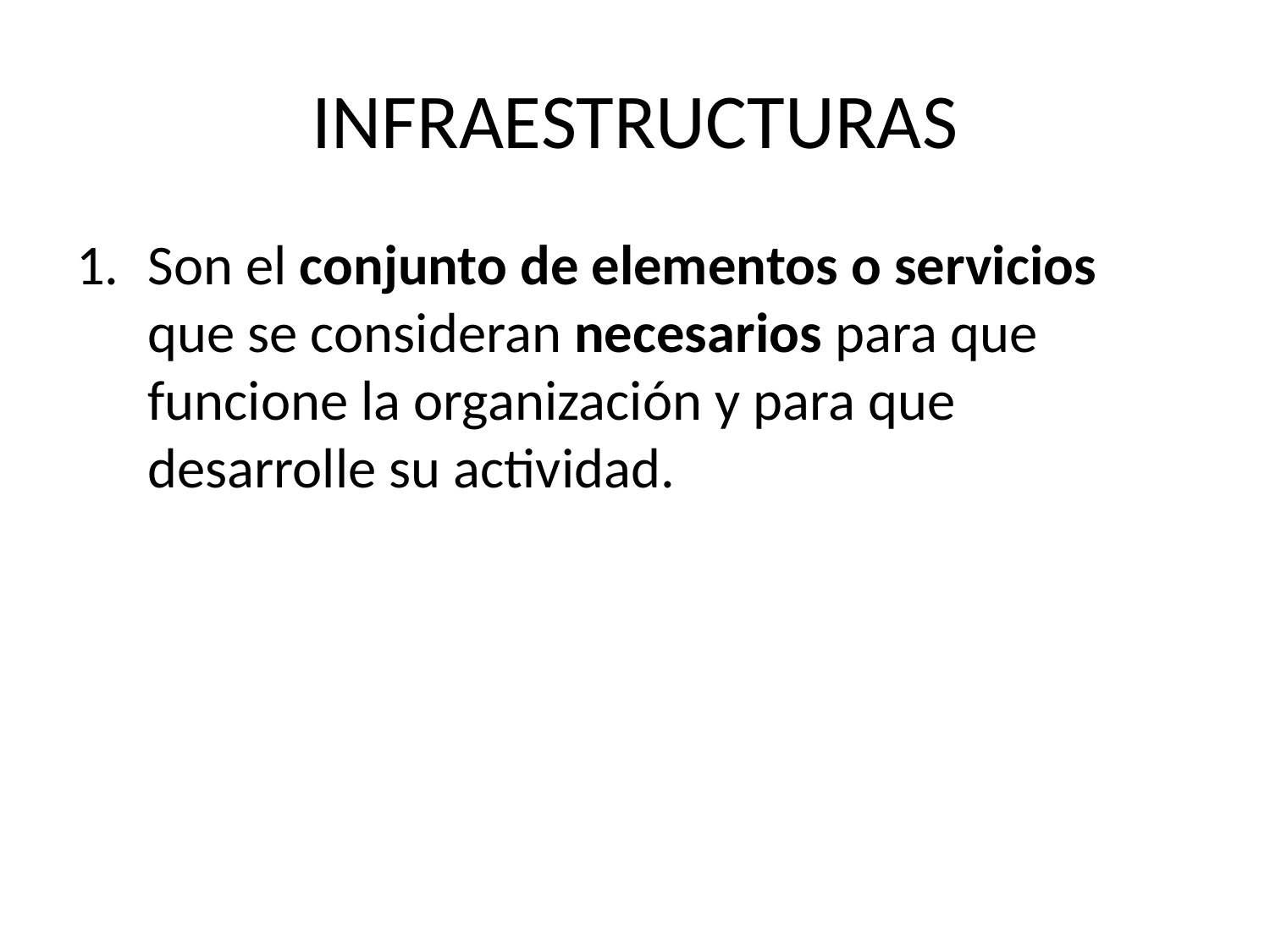

# INFRAESTRUCTURAS
Son el conjunto de elementos o servicios que se consideran necesarios para que funcione la organización y para que desarrolle su actividad.